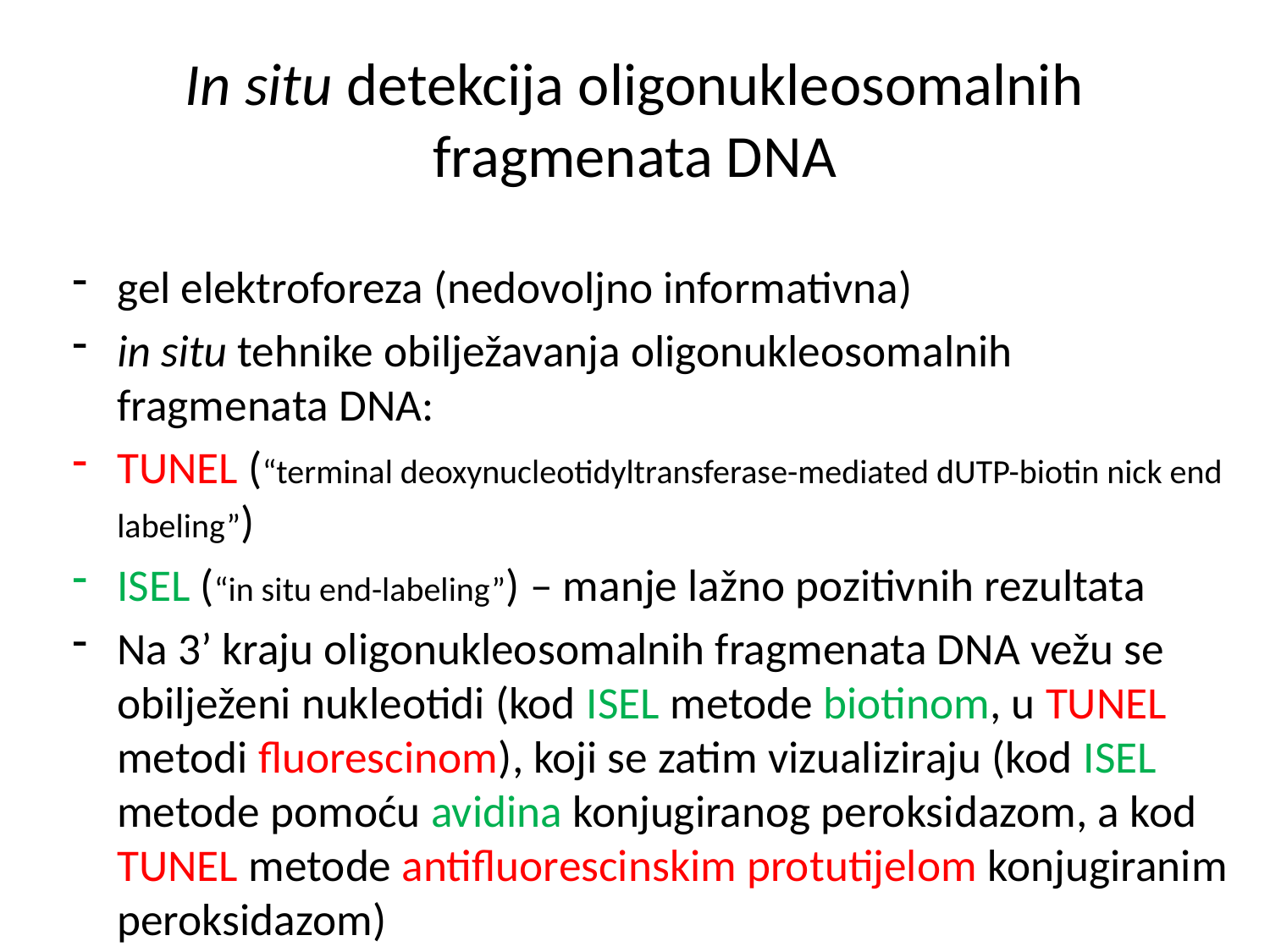

# In situ detekcija oligonukleosomalnih fragmenata DNA
gel elektroforeza (nedovoljno informativna)
in situ tehnike obilježavanja oligonukleosomalnih fragmenata DNA:
TUNEL (“terminal deoxynucleotidyltransferase-mediated dUTP-biotin nick end labeling”)
ISEL (“in situ end-labeling”) – manje lažno pozitivnih rezultata
Na 3’ kraju oligonukleosomalnih fragmenata DNA vežu se obilježeni nukleotidi (kod ISEL metode biotinom, u TUNEL metodi fluorescinom), koji se zatim vizualiziraju (kod ISEL metode pomoću avidina konjugiranog peroksidazom, a kod TUNEL metode antifluorescinskim protutijelom konjugiranim peroksidazom)